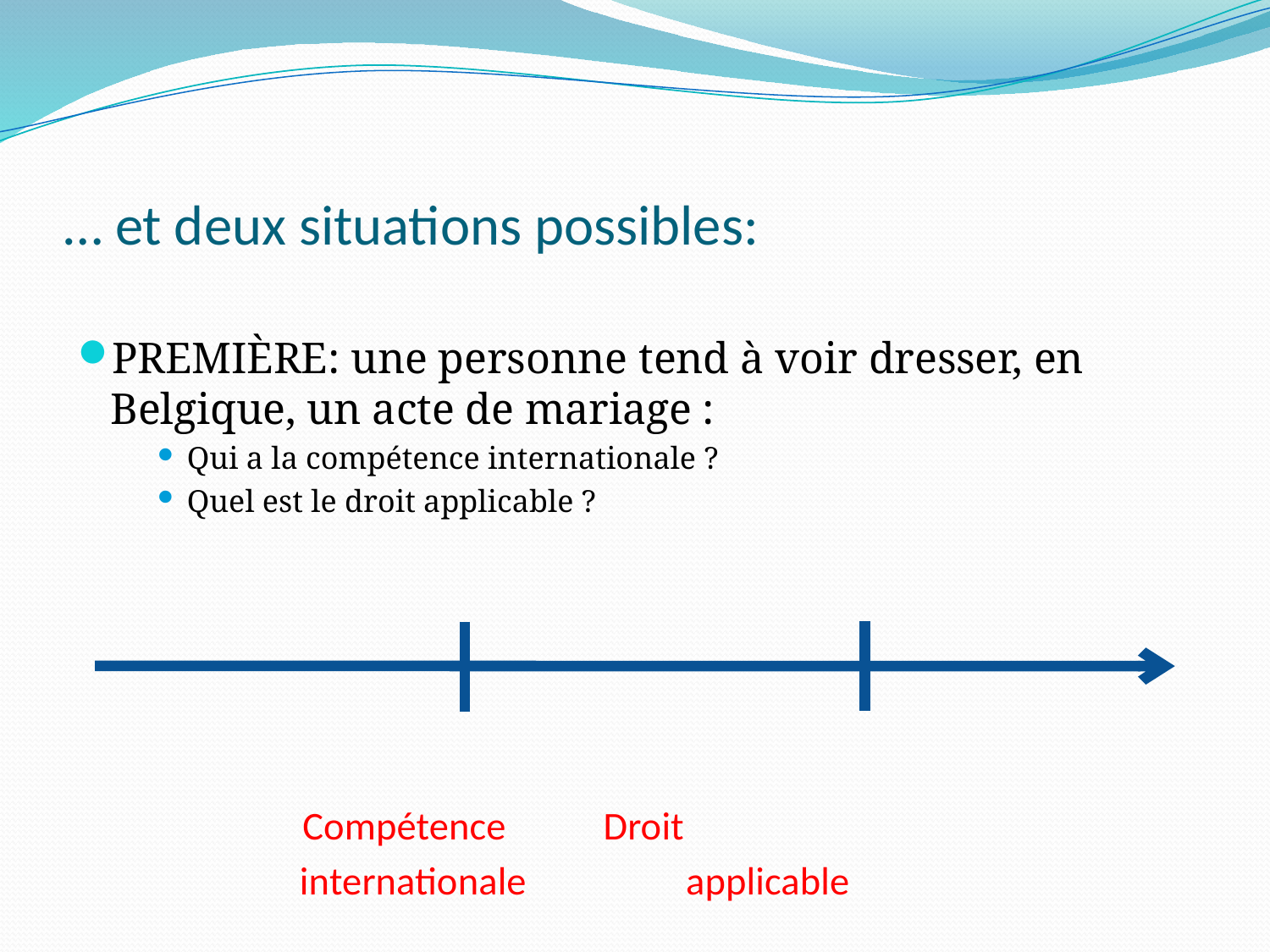

# … et deux situations possibles:

PREMIÈRE: une personne tend à voir dresser, en Belgique, un acte de mariage :
Qui a la compétence internationale ?
Quel est le droit applicable ?

	             Compétence		          Droit
                internationale	       applicable